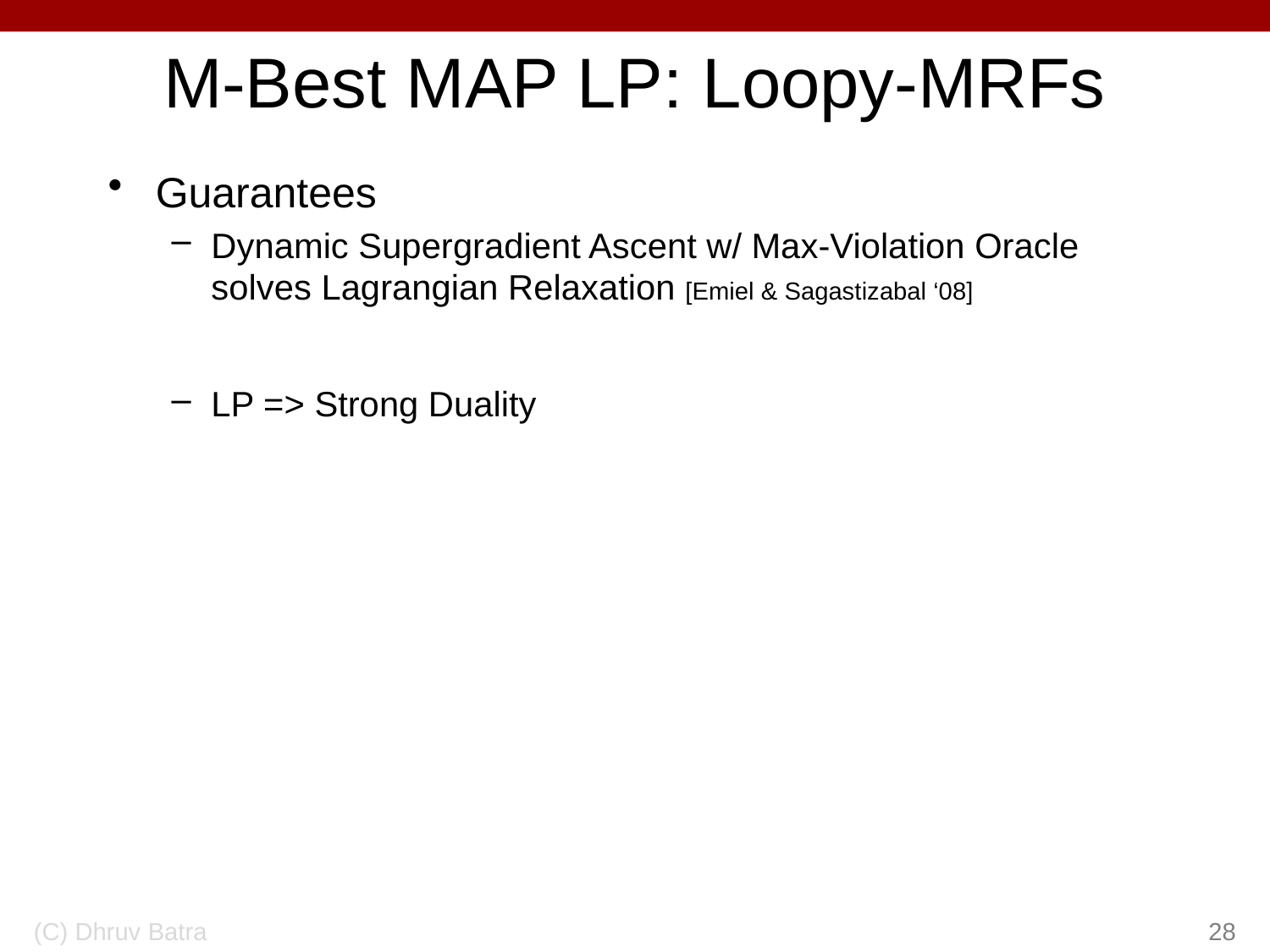

# M-Best MAP LP: Loopy-MRFs
Guarantees
Dynamic Supergradient Ascent w/ Max-Violation Oracle solves Lagrangian Relaxation [Emiel & Sagastizabal ‘08]

LP => Strong Duality

(C) Dhruv Batra
28